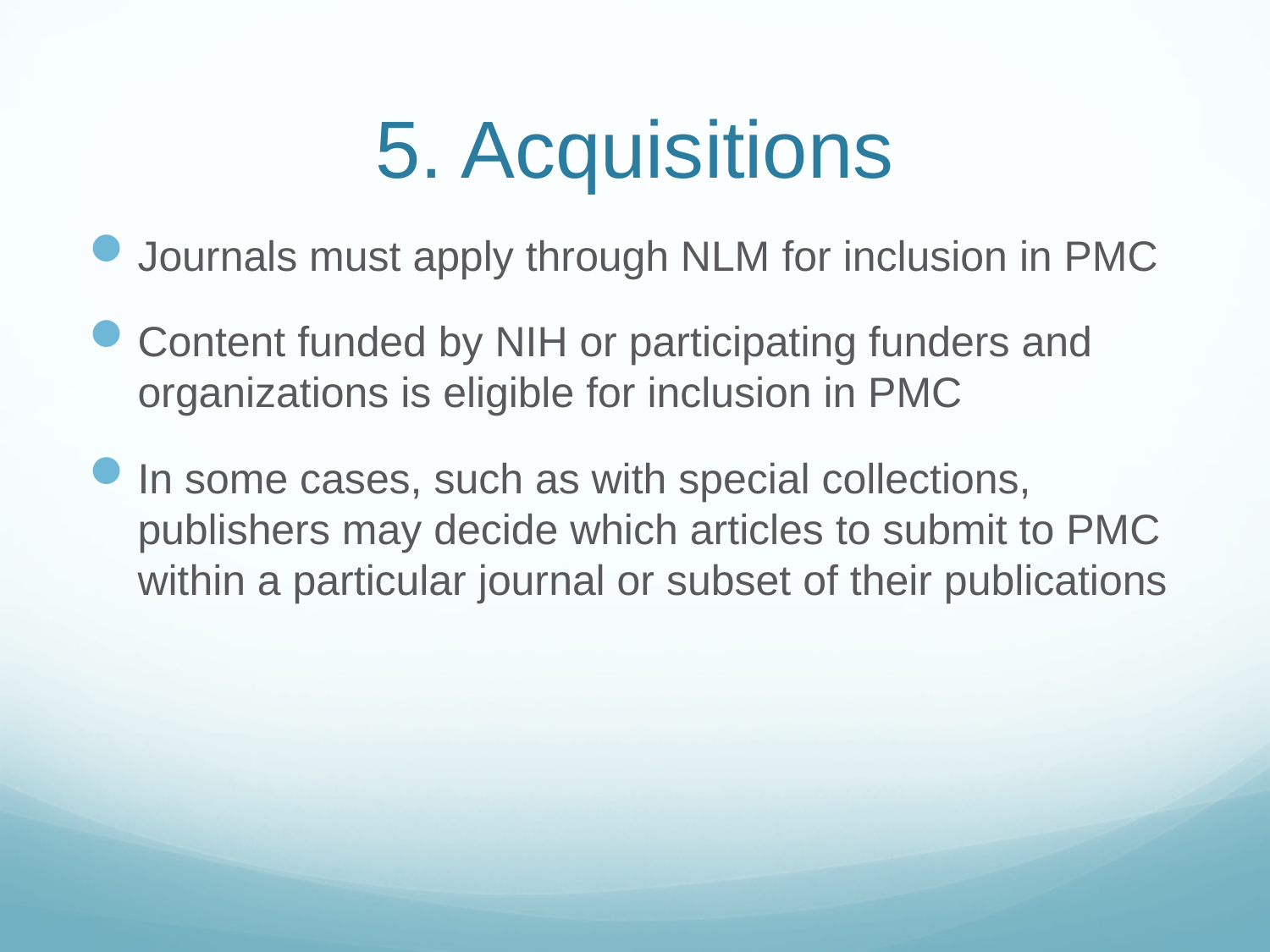

# 5. Acquisitions
Journals must apply through NLM for inclusion in PMC
Content funded by NIH or participating funders and organizations is eligible for inclusion in PMC
In some cases, such as with special collections, publishers may decide which articles to submit to PMC within a particular journal or subset of their publications